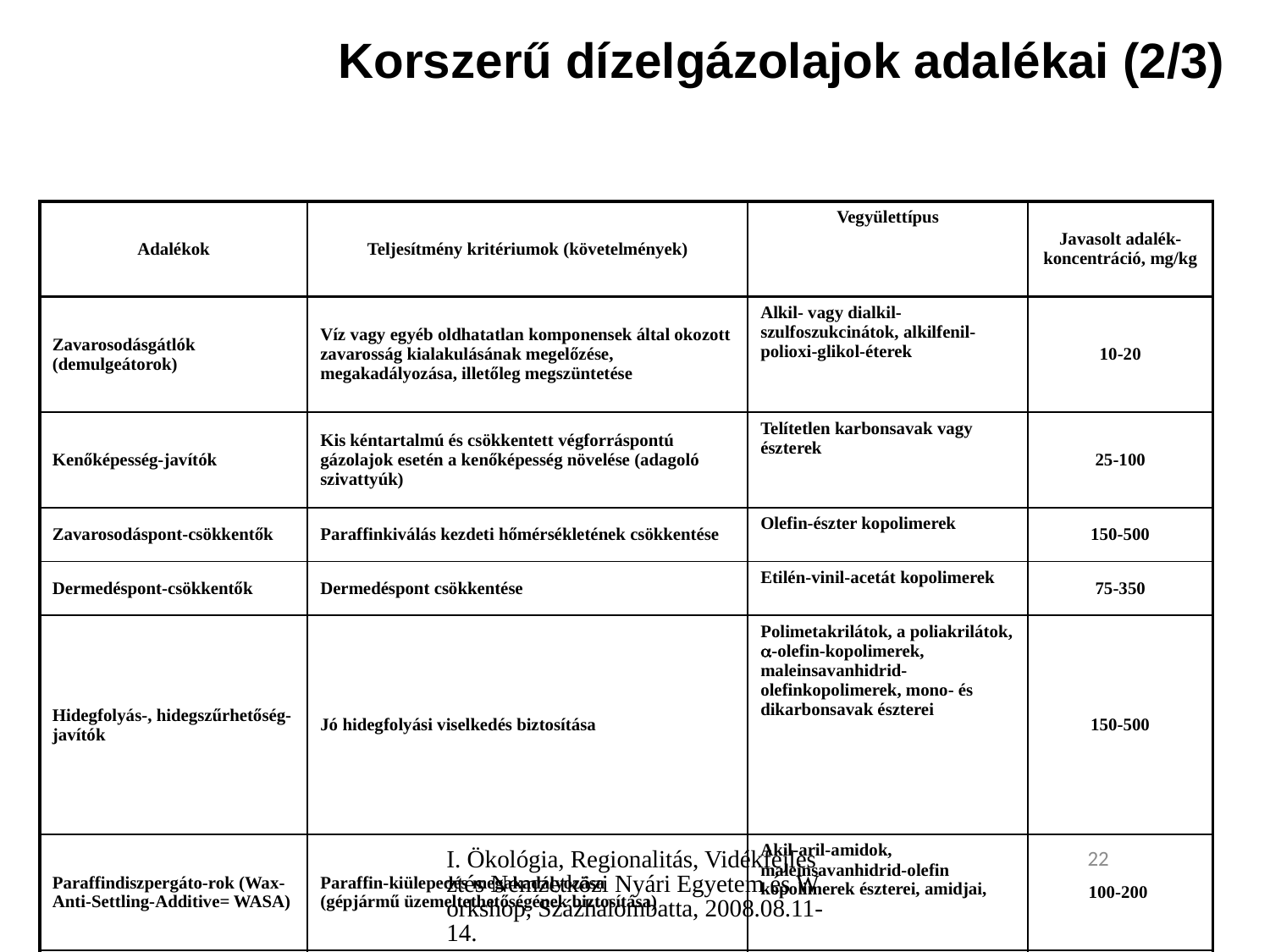

# Korszerű dízelgázolajok adalékai (2/3)
| Adalékok | Teljesítmény kritériumok (követelmények) | Vegyülettípus | Javasolt adalék-koncentráció, mg/kg |
| --- | --- | --- | --- |
| Zavarosodásgátlók (demulgeátorok) | Víz vagy egyéb oldhatatlan komponensek által okozott zavarosság kialakulásának megelőzése, megakadályozása, illetőleg megszüntetése | Alkil- vagy dialkil-szulfoszukcinátok, alkilfenil-polioxi-glikol-éterek | 10-20 |
| Kenőképesség-javítók | Kis kéntartalmú és csökkentett végforráspontú gázolajok esetén a kenőképesség növelése (adagoló szivattyúk) | Telítetlen karbonsavak vagy észterek | 25-100 |
| Zavarosodáspont-csökkentők | Paraffinkiválás kezdeti hőmérsékletének csökkentése | Olefin-észter kopolimerek | 150-500 |
| Dermedéspont-csökkentők | Dermedéspont csökkentése | Etilén-vinil-acetát kopolimerek | 75-350 |
| Hidegfolyás-, hidegszűrhetőség-javítók | Jó hidegfolyási viselkedés biztosítása | Polimetakrilátok, a poliakrilátok, α-olefin-kopolimerek, maleinsavanhidrid-olefinkopolimerek, mono- és dikarbonsavak észterei | 150-500 |
| Paraffindiszpergáto-rok (Wax-Anti-Settling-Additive= WASA) | Paraffin-kiülepedés megakadályozása (gépjármű üzemeltethetőségének biztosítása) | Akil-aril-amidok, maleinsavanhidrid-olefin kopolimerek észterei, amidjai, | 100-200 |
| Hajtóanyag fogyasztást csökkentők (pl. súrlódáscsökkentők) | Kisebb hajtóanyag fogyasztás | N,N’-bisz(hidroxialkil)-alkil-aminok | 50-100 |
| Jegesedésgátlók | Jégkristályok kialakulásának (eltömődéseknek) megakadályozása | Glikoléterek | 2-10 |
I. Ökológia, Regionalitás, Vidékfejlesztés Nemzetközi Nyári Egyetem és Workshop, Százhalombatta, 2008.08.11-14.
22